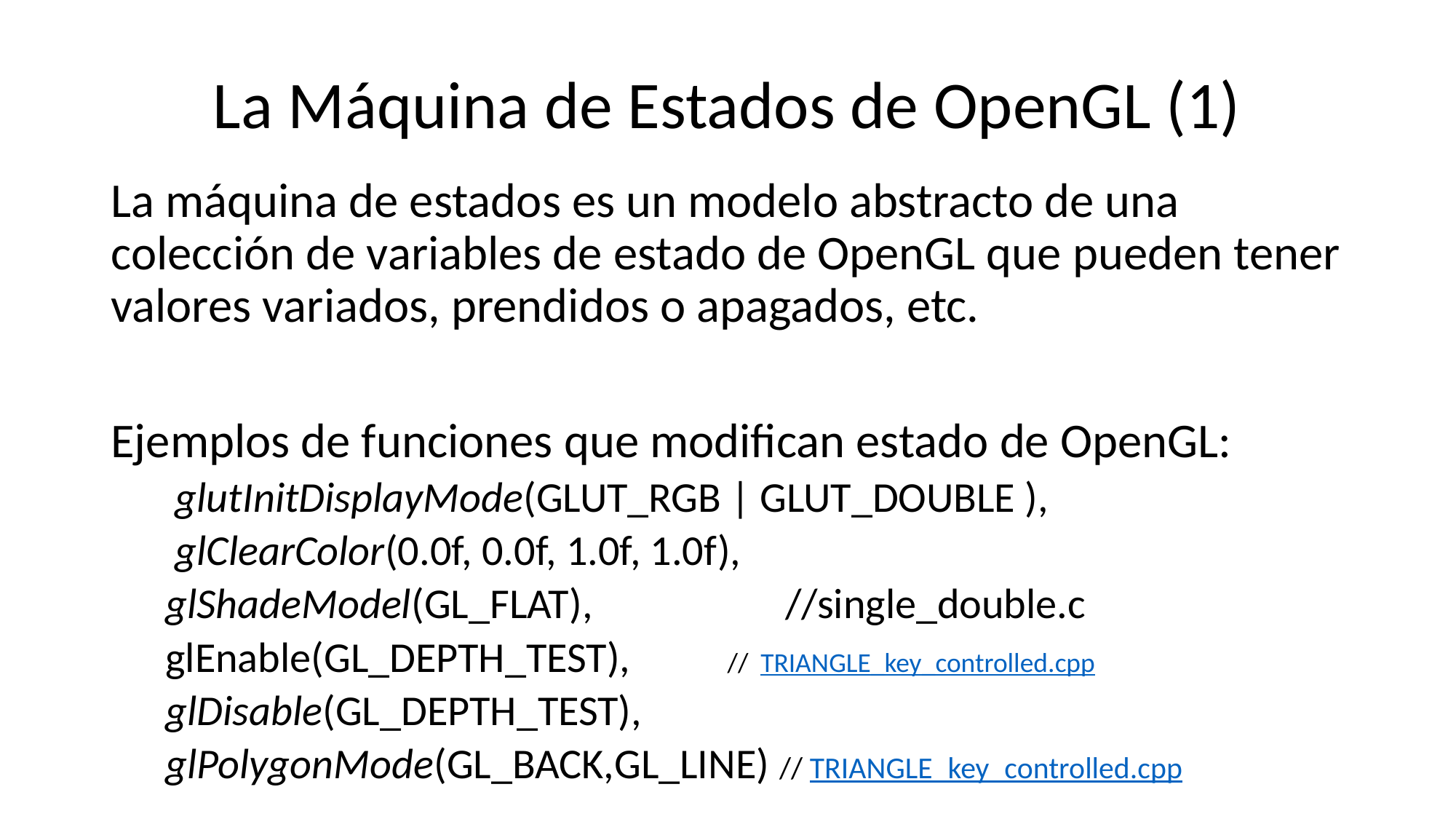

# La Máquina de Estados de OpenGL (1)
La máquina de estados es un modelo abstracto de una colección de variables de estado de OpenGL que pueden tener valores variados, prendidos o apagados, etc.

Ejemplos de funciones que modifican estado de OpenGL:
 glutInitDisplayMode(GLUT_RGB | GLUT_DOUBLE ),
 glClearColor(0.0f, 0.0f, 1.0f, 1.0f),
glShadeModel(GL_FLAT),                    //single_double.c
glEnable(GL_DEPTH_TEST),          //  TRIANGLE_key_controlled.cpp
glDisable(GL_DEPTH_TEST),
glPolygonMode(GL_BACK,GL_LINE) // TRIANGLE_key_controlled.cpp